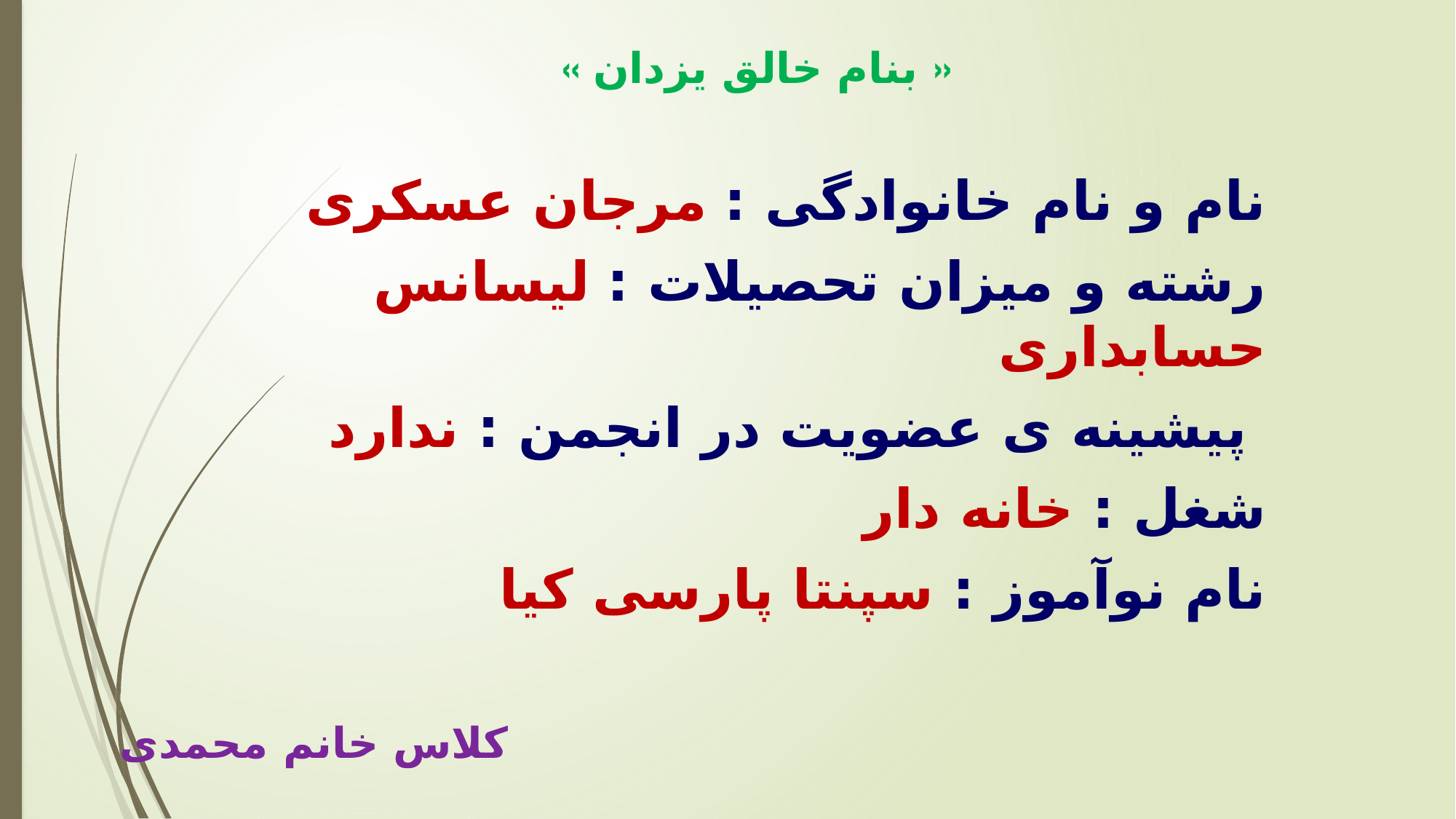

# « بنام خالق یزدان »
نام و نام خانوادگی : مرجان عسکری
رشته و میزان تحصیلات : لیسانس حسابداری
پیشینه ی عضویت در انجمن : ندارد
شغل : خانه دار
نام نوآموز : سپنتا پارسی کیا

کلاس خانم محمدی